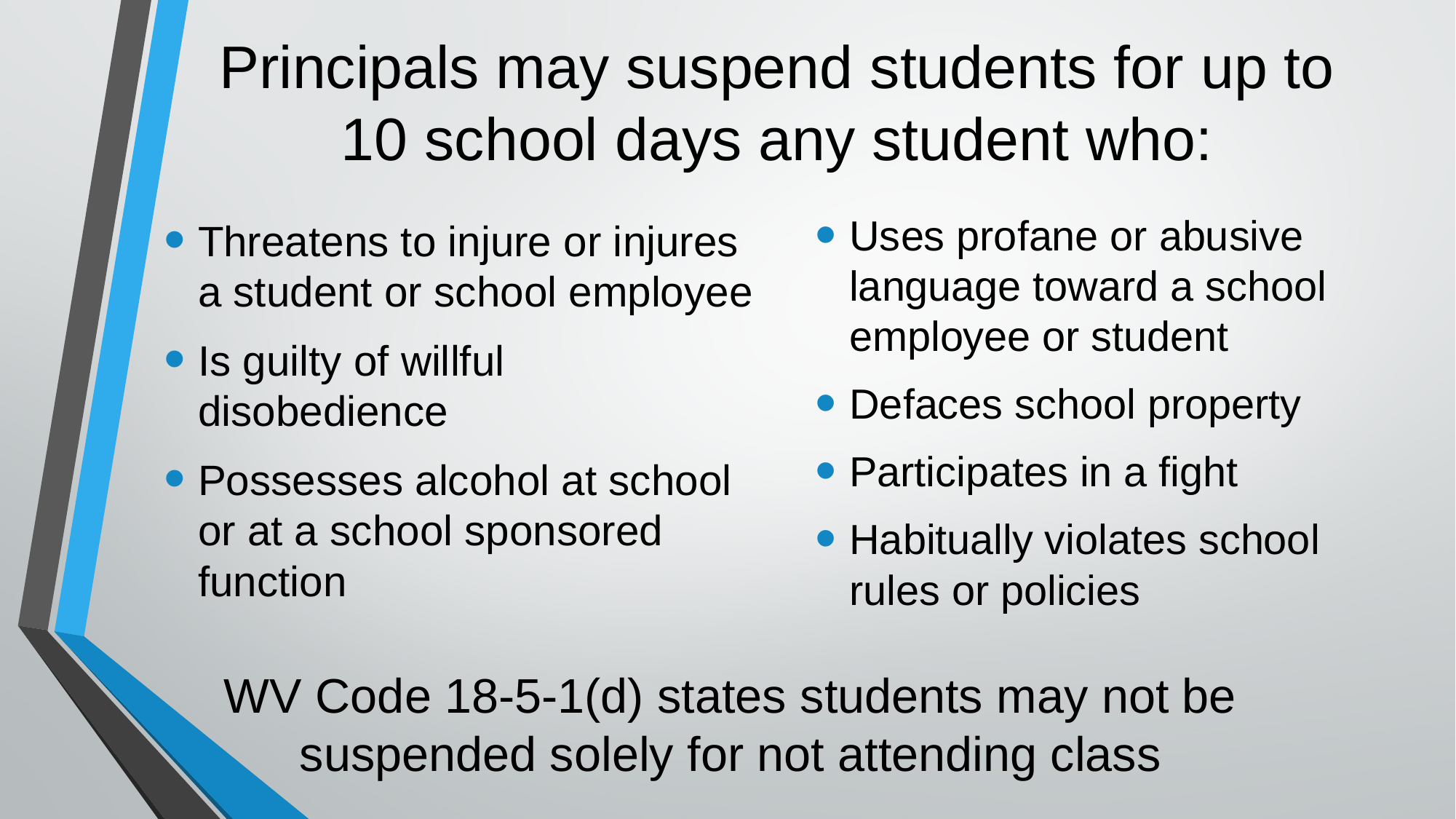

# Principals may suspend students for up to 10 school days any student who:
Threatens to injure or injures a student or school employee
Is guilty of willful disobedience
Possesses alcohol at school or at a school sponsored function
Uses profane or abusive language toward a school employee or student
Defaces school property
Participates in a fight
Habitually violates school rules or policies

WV Code 18-5-1(d) states students may not be suspended solely for not attending class